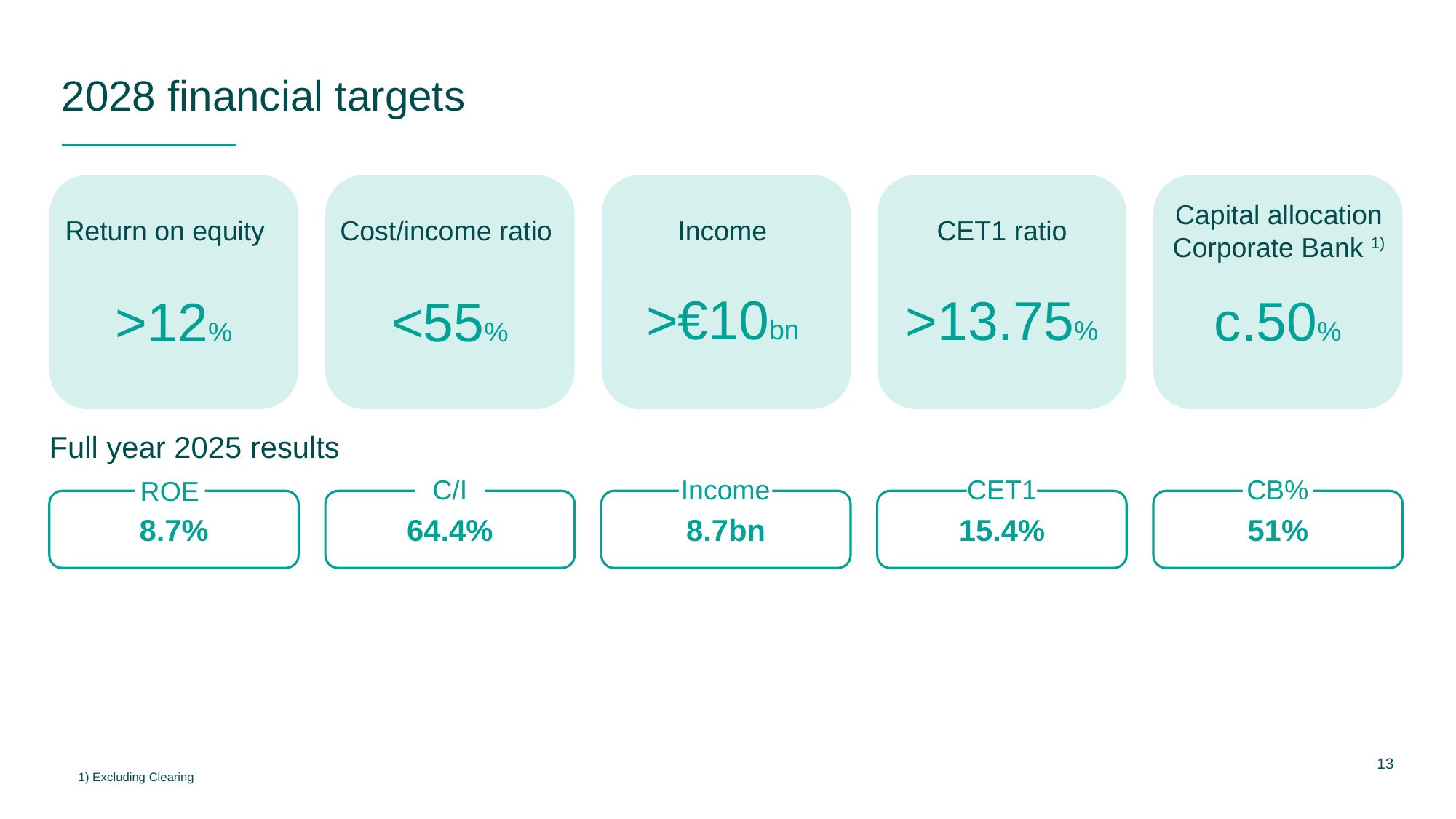

# 2028 financial targets

Return on equity
>12%

Cost/income ratio
<55%

Income
>€10bn

CET1 ratio
>13.75%

Capital allocation Corporate Bank 1)
c.50%
Full year 2025 results
Income
CET1
CB%
C/I
ROE
8.7%
64.4%
8.7bn
15.4%
51%
13
1) Excluding Clearing